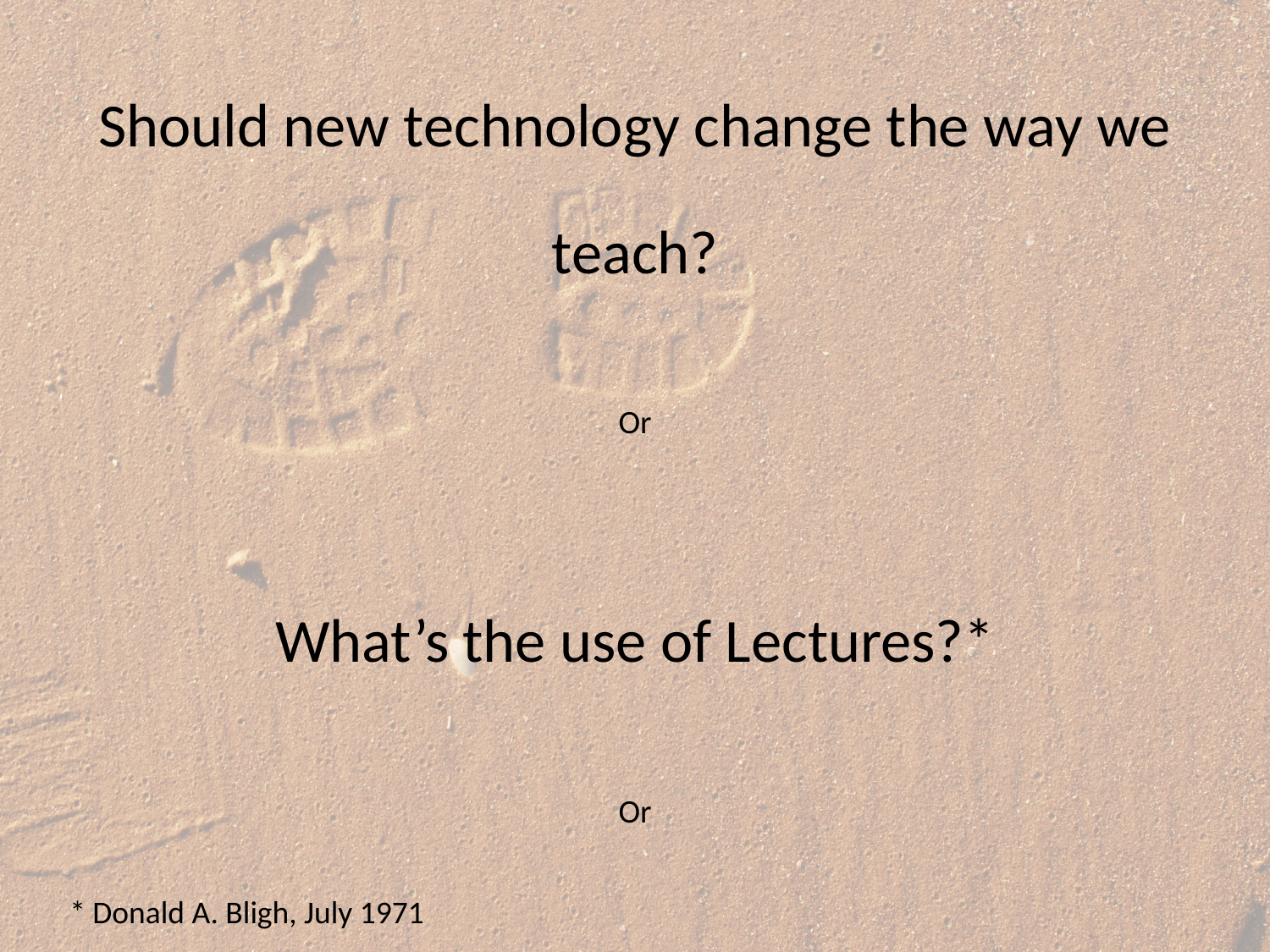

Should new technology change the way we teach?

Or

What’s the use of Lectures?*

Or

Lecturing in the age of MOOCS
* Donald A. Bligh, July 1971